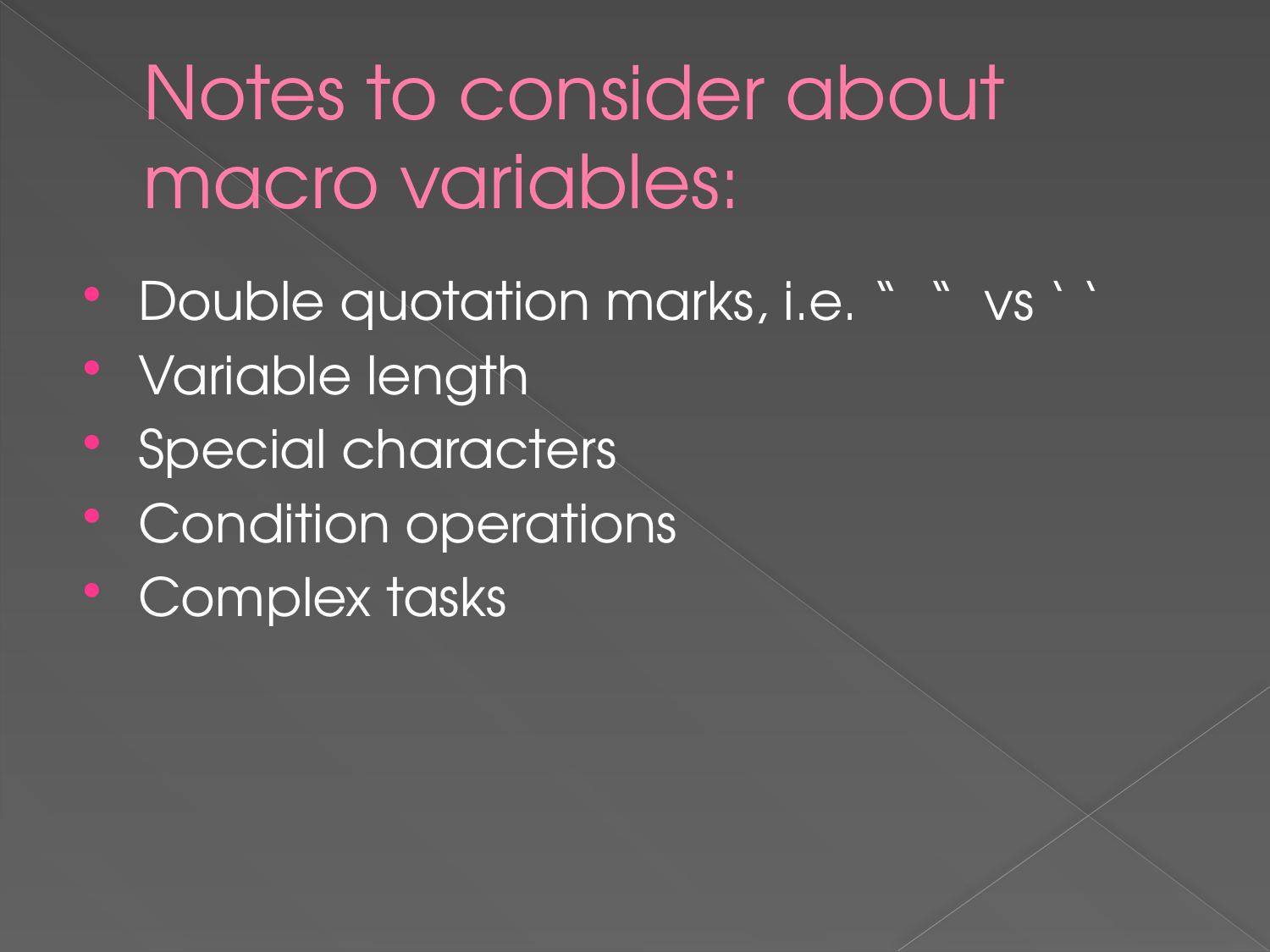

# Notes to consider about macro variables:
Double quotation marks, i.e. “  “  vs ‘ ‘
Variable length
Special characters
Condition operations
Complex tasks